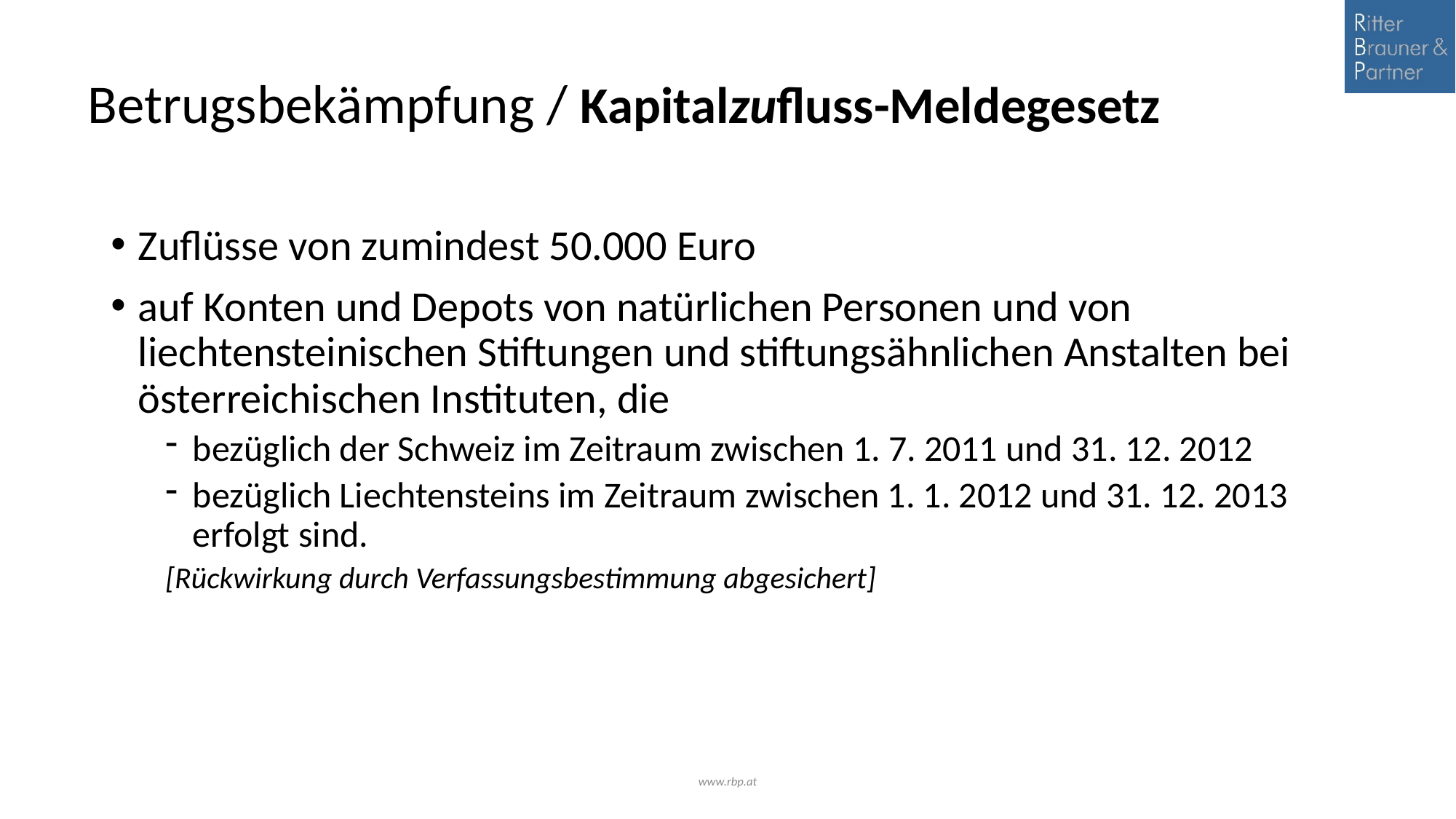

# Betrugsbekämpfung / Kapitalzufluss-Meldegesetz
Zuflüsse von zumindest 50.000 Euro
auf Konten und Depots von natürlichen Personen und von liechtensteinischen Stiftungen und stiftungsähnlichen Anstalten bei österreichischen Instituten, die
bezüglich der Schweiz im Zeitraum zwischen 1. 7. 2011 und 31. 12. 2012
bezüglich Liechtensteins im Zeitraum zwischen 1. 1. 2012 und 31. 12. 2013 erfolgt sind.
[Rückwirkung durch Verfassungsbestimmung abgesichert]
www.rbp.at